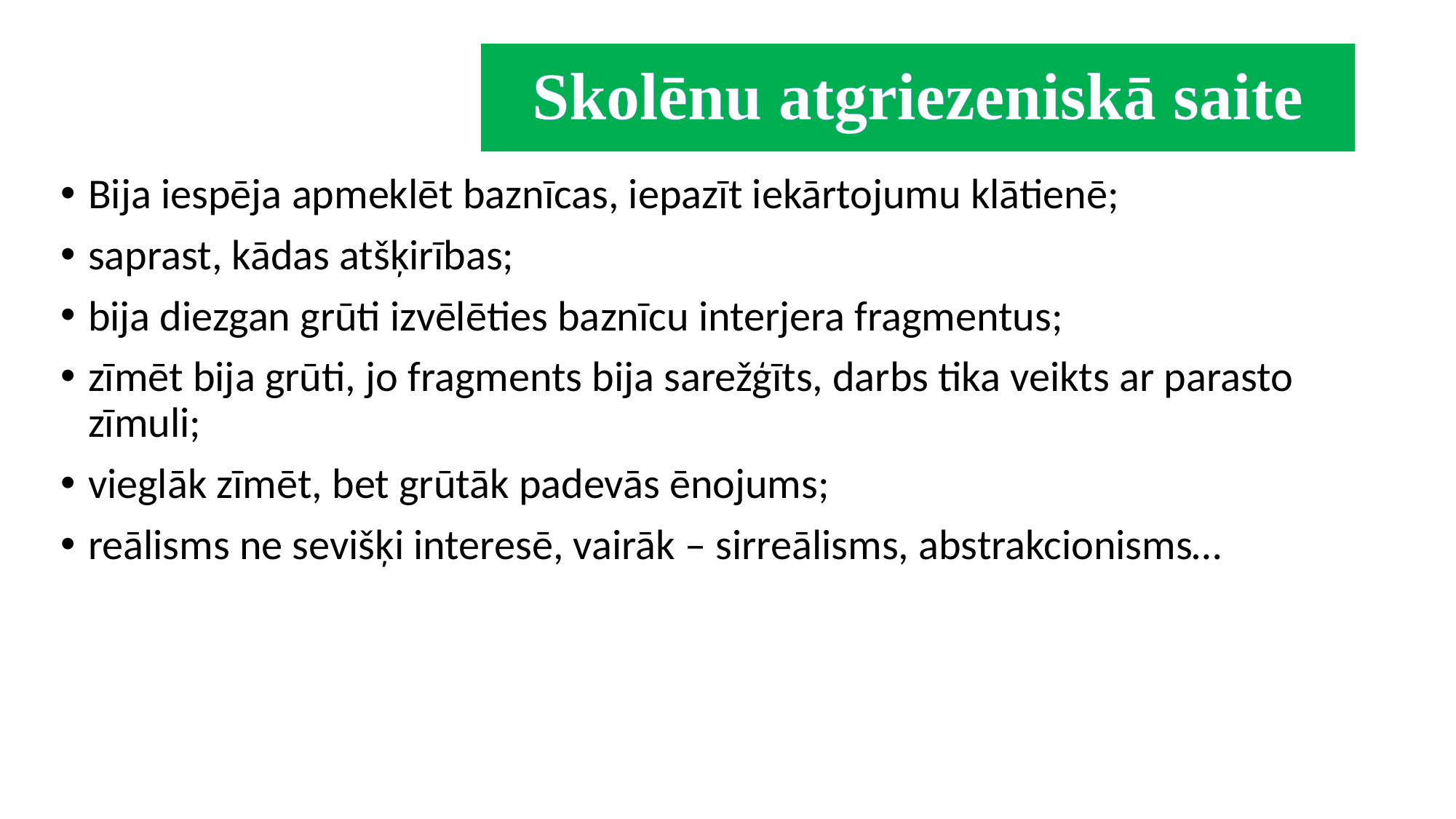

# Skolēnu atgriezeniskā saite
Bija iespēja apmeklēt baznīcas, iepazīt iekārtojumu klātienē;
saprast, kādas atšķirības;
bija diezgan grūti izvēlēties baznīcu interjera fragmentus;
zīmēt bija grūti, jo fragments bija sarežģīts, darbs tika veikts ar parasto zīmuli;
vieglāk zīmēt, bet grūtāk padevās ēnojums;
reālisms ne sevišķi interesē, vairāk – sirreālisms, abstrakcionisms…